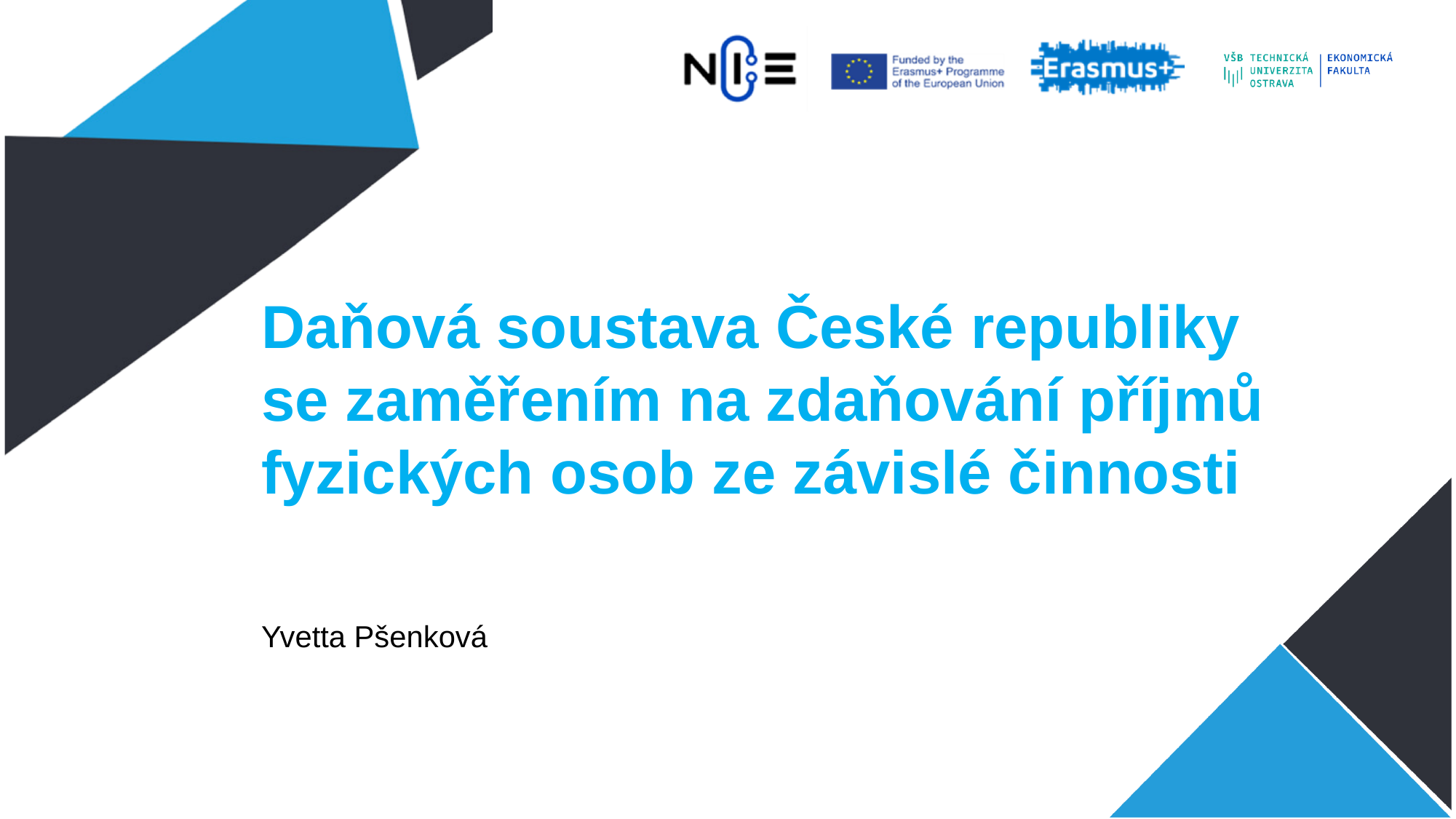

Daňová soustava České republiky se zaměřením na zdaňování příjmů fyzických osob ze závislé činnosti
Yvetta Pšenková